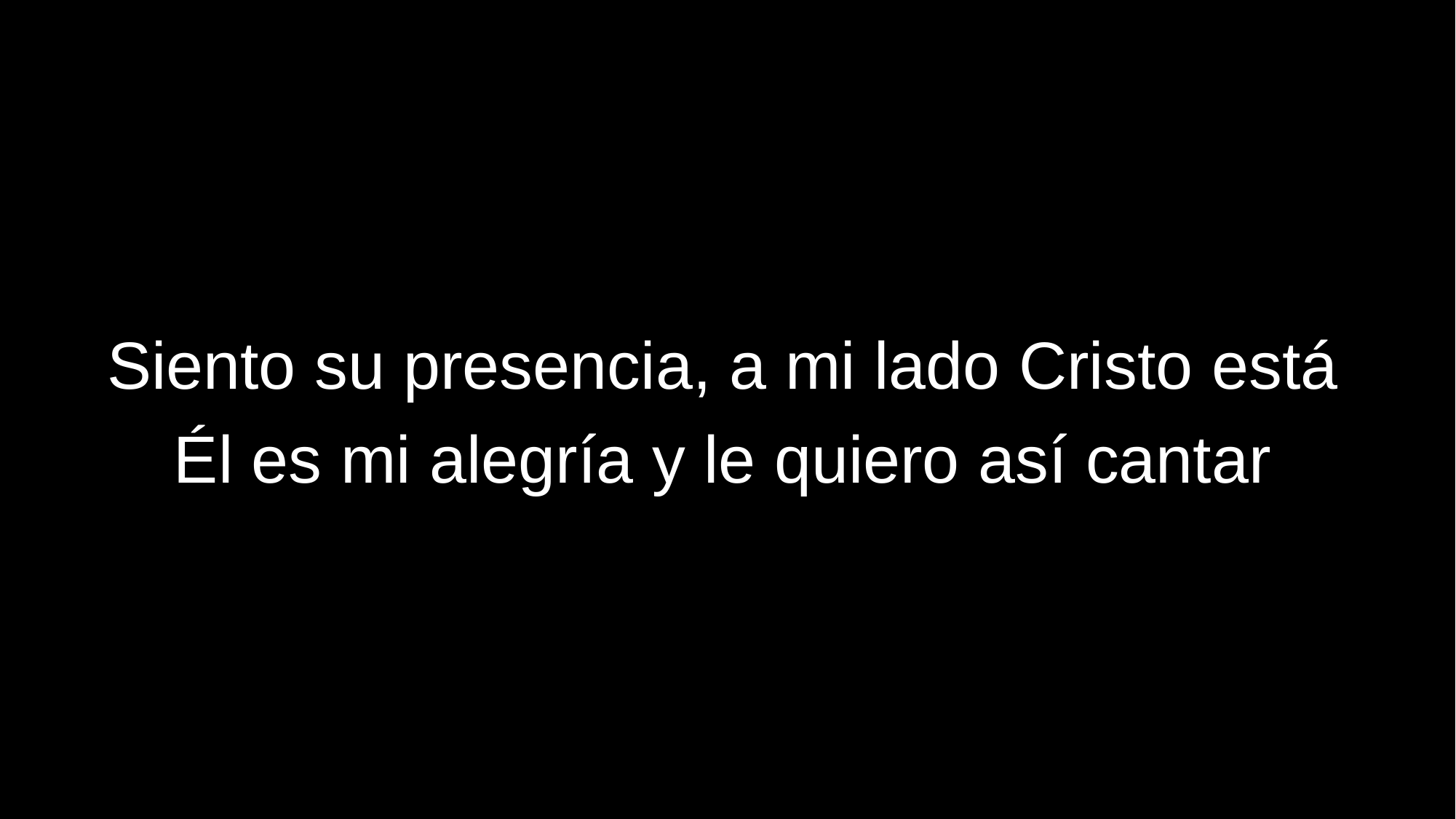

Siento su presencia, a mi lado Cristo está
Él es mi alegría y le quiero así cantar